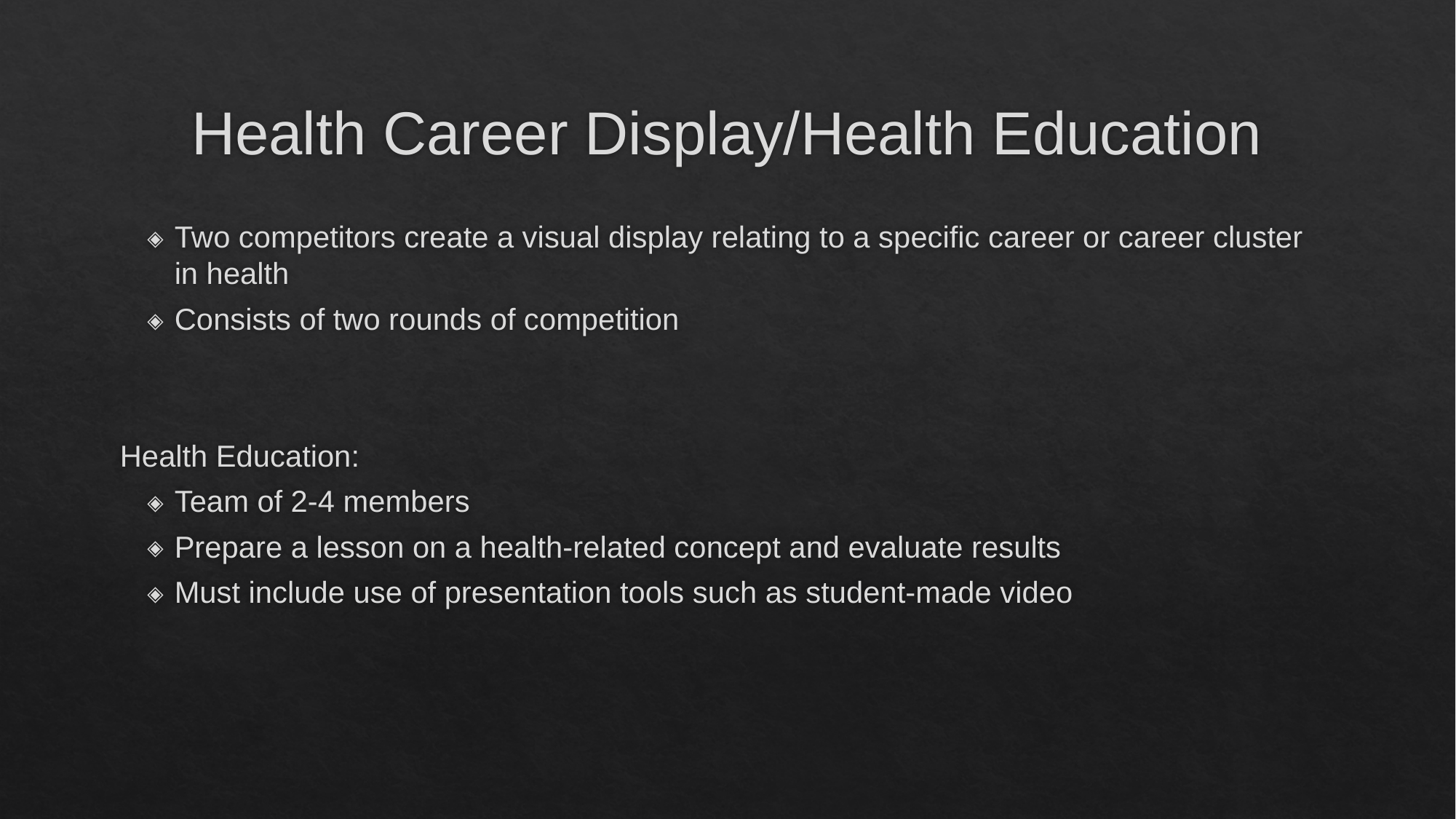

# Health Career Display/Health Education
Two competitors create a visual display relating to a specific career or career cluster in health
Consists of two rounds of competition

Health Education:
Team of 2-4 members
Prepare a lesson on a health-related concept and evaluate results
Must include use of presentation tools such as student-made video